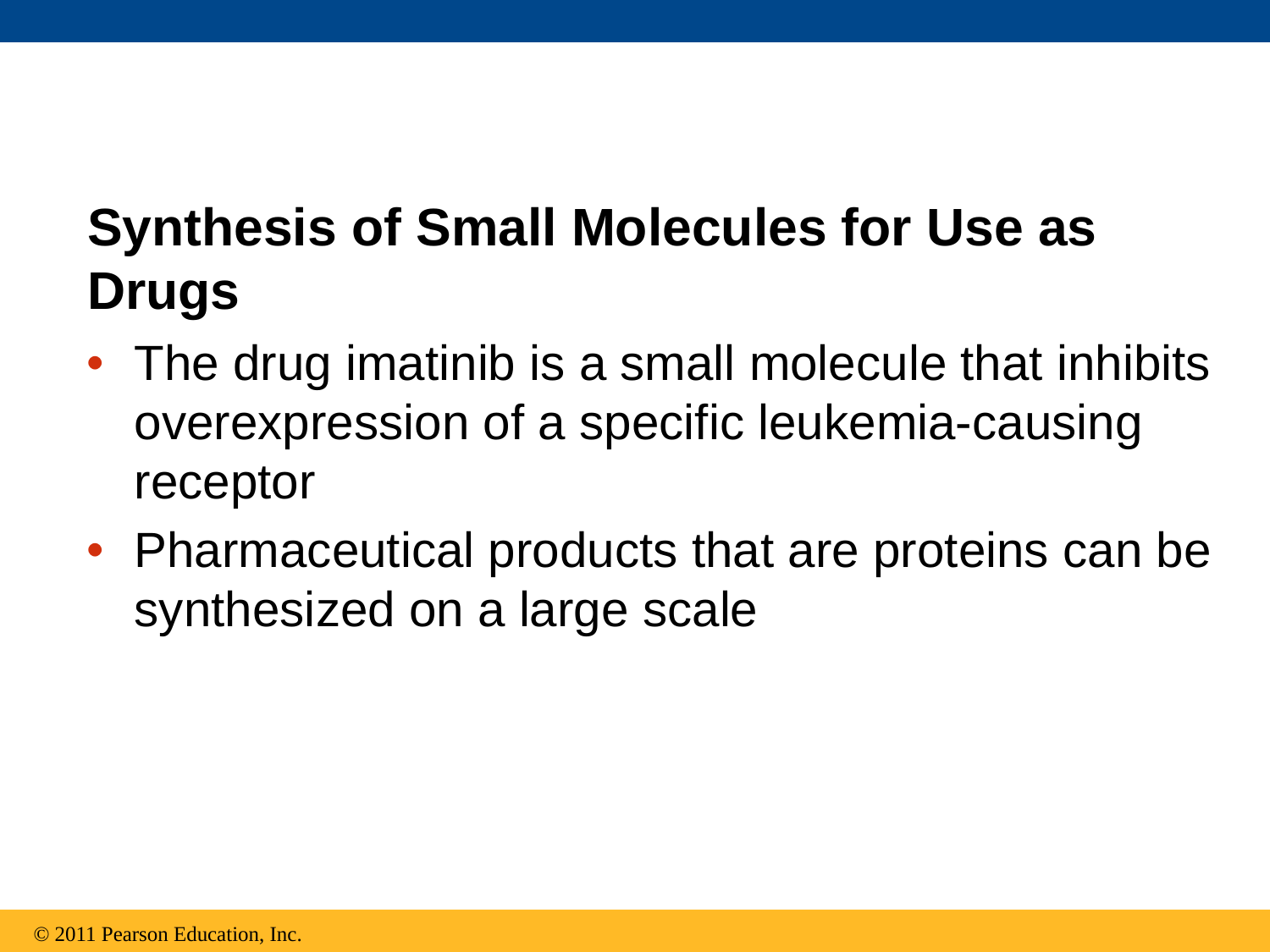

Synthesis of Small Molecules for Use as Drugs
The drug imatinib is a small molecule that inhibits overexpression of a specific leukemia-causing receptor
Pharmaceutical products that are proteins can be synthesized on a large scale

© 2011 Pearson Education, Inc.